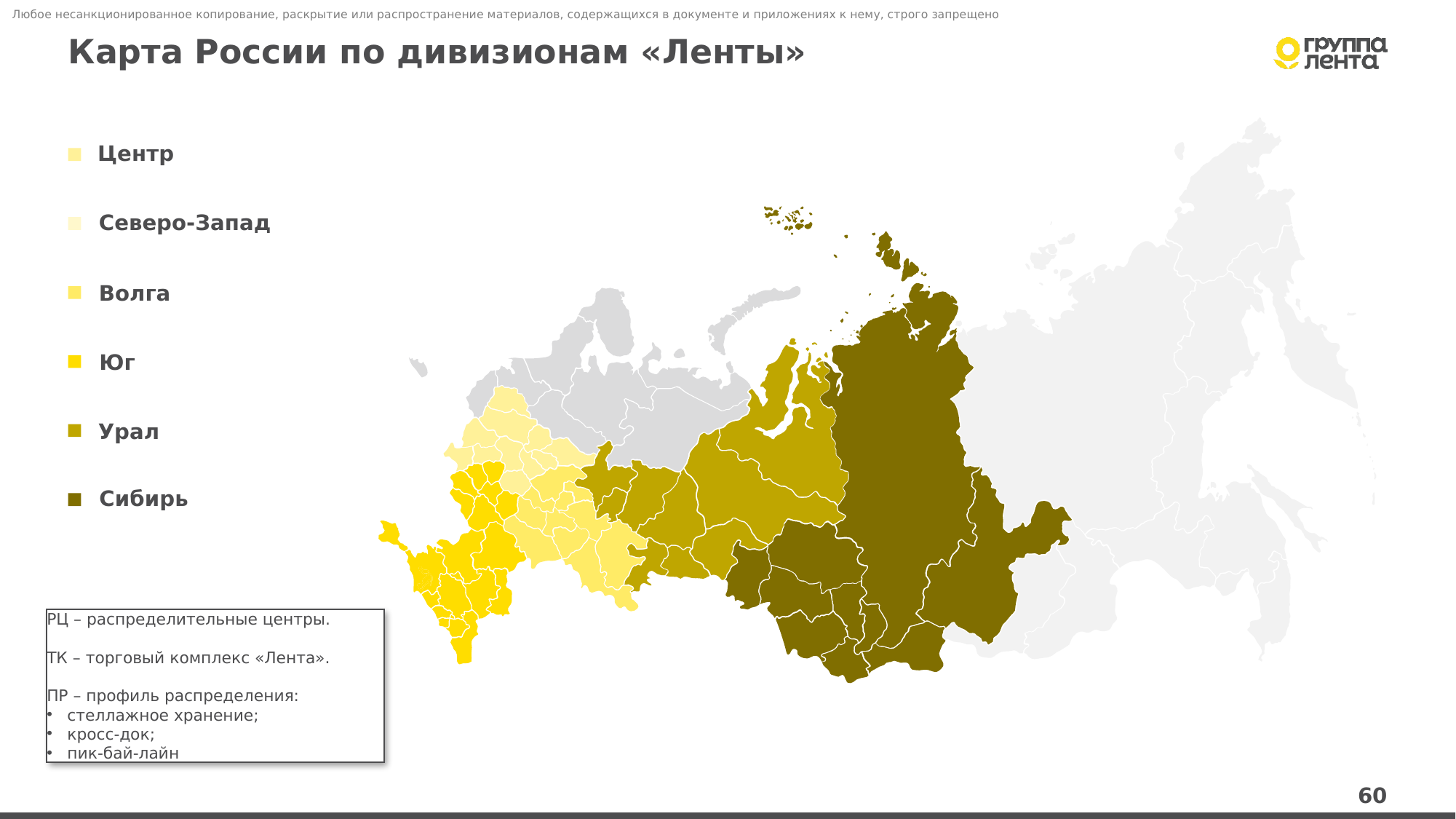

# Карта России по дивизионам «Ленты»

Центр

Северо-Запад

Волга

Юг

Урал

Сибирь

РЦ – распределительные центры.

ТК – торговый комплекс «Лента».

ПР – профиль распределения:
стеллажное хранение;
кросс-док;
пик-бай-лайн
60